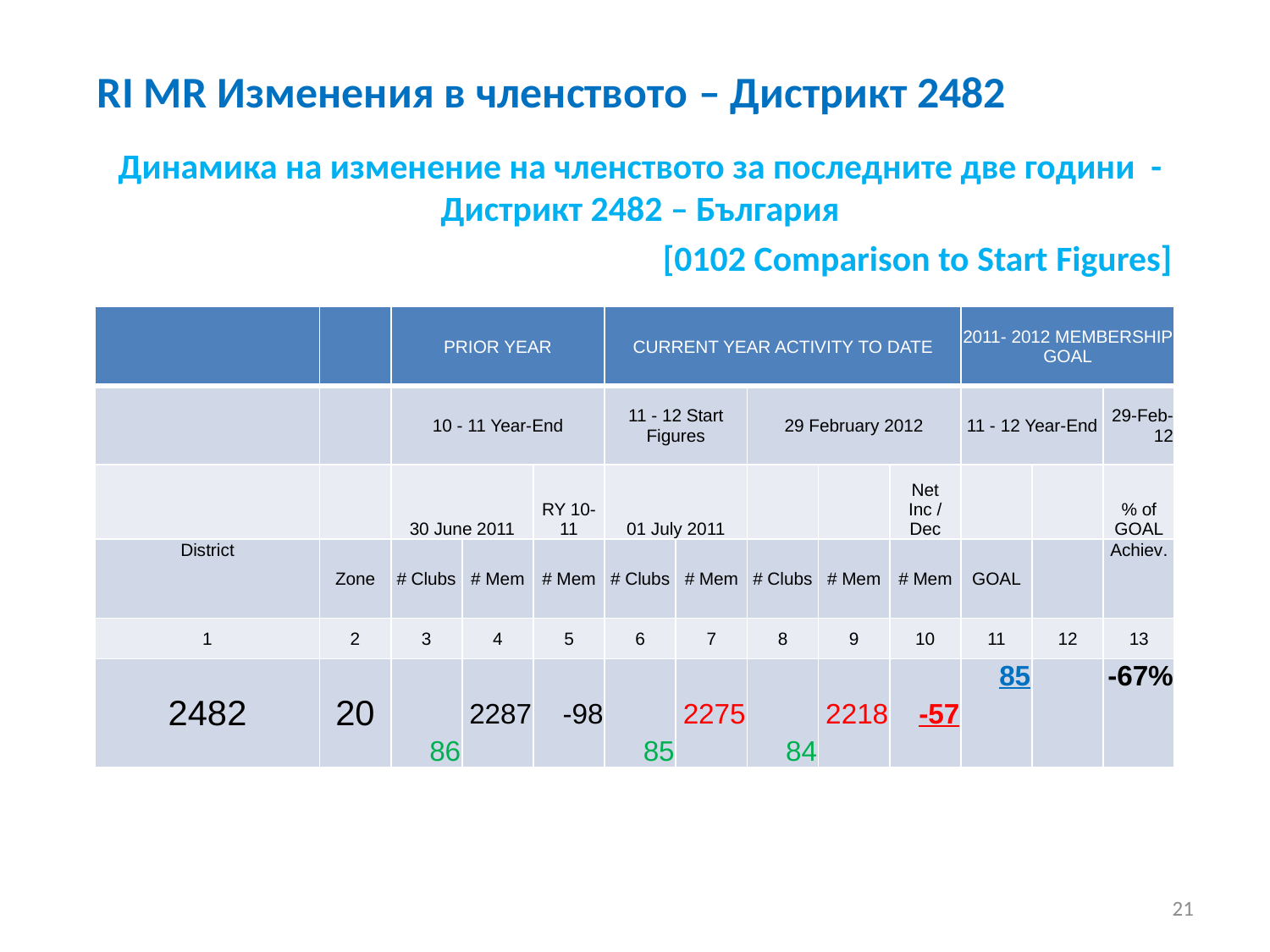

# RI MR Изменения в членството – Дистрикт 2482
Динамика на изменение на членството за последните две години  - Дистрикт 2482 – България
[0102 Comparison to Start Figures]
|  |  | PRIOR YEAR |  |  | CURRENT YEAR ACTIVITY TO DATE |  |  |  |  | 2011- 2012 MEMBERSHIP GOAL |  |  |
| --- | --- | --- | --- | --- | --- | --- | --- | --- | --- | --- | --- | --- |
|  |  | 10 - 11 Year-End |  |  | 11 - 12 Start Figures |  | 29 February 2012 |  |  | 11 - 12 Year-End |  | 29-Feb-12 |
|  |  | 30 June 2011 |  | RY 10-11 | 01 July 2011 |  |  |  | Net Inc / Dec |  |  | % of GOAL |
| District | Zone | # Clubs | # Mem | # Mem | # Clubs | # Mem | # Clubs | # Mem | # Mem | GOAL |  | Achiev. |
| 1 | 2 | 3 | 4 | 5 | 6 | 7 | 8 | 9 | 10 | 11 | 12 | 13 |
| 2482 | 20 | 86 | 2287 | -98 | 85 | 2275 | 84 | 2218 | -57 | 85 |  | -67% |
21